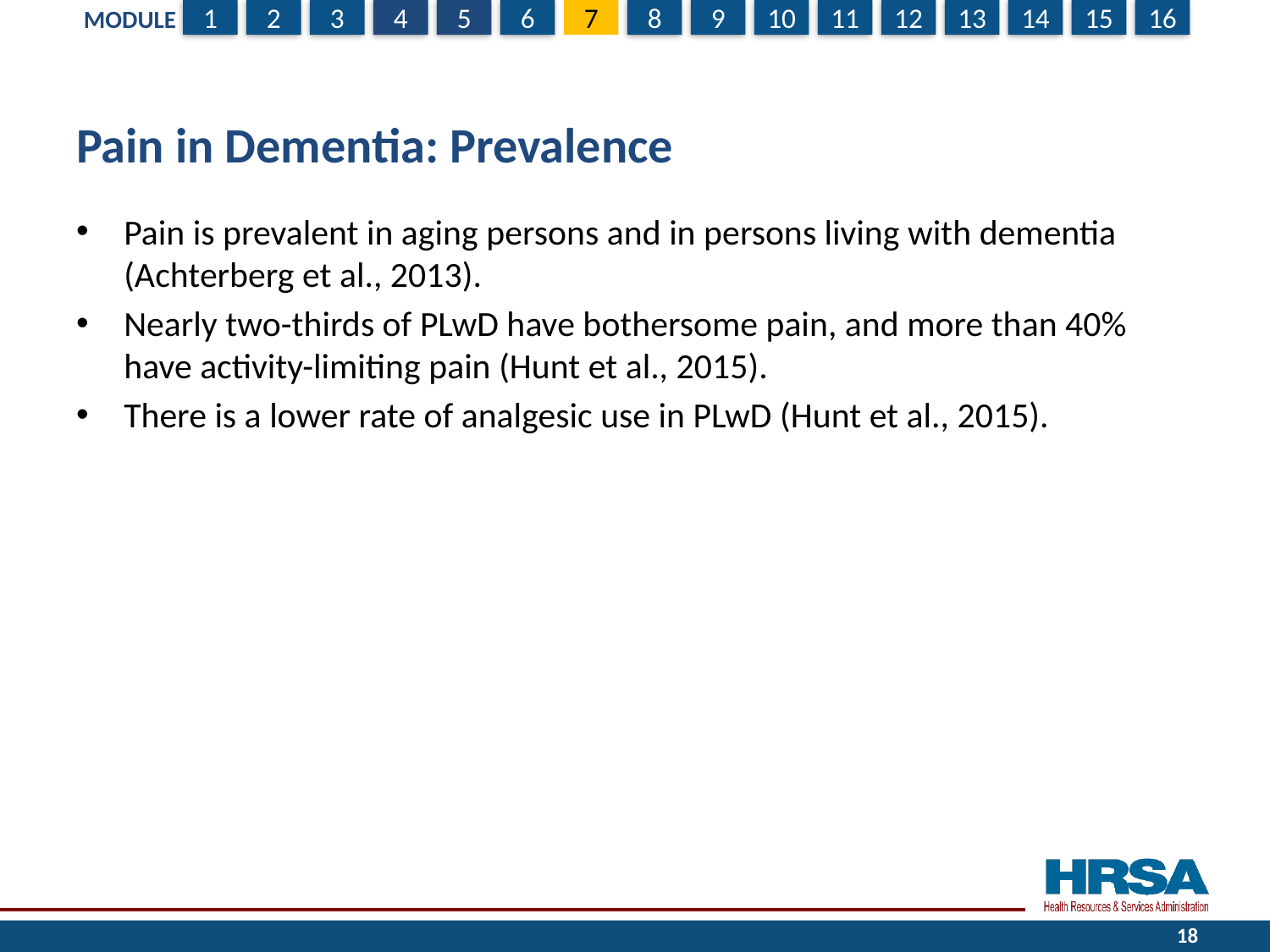

# Pain in Dementia: Prevalence
Pain is prevalent in aging persons and in persons living with dementia (Achterberg et al., 2013).
Nearly two-thirds of PLwD have bothersome pain, and more than 40% have activity-limiting pain (Hunt et al., 2015).
There is a lower rate of analgesic use in PLwD (Hunt et al., 2015).